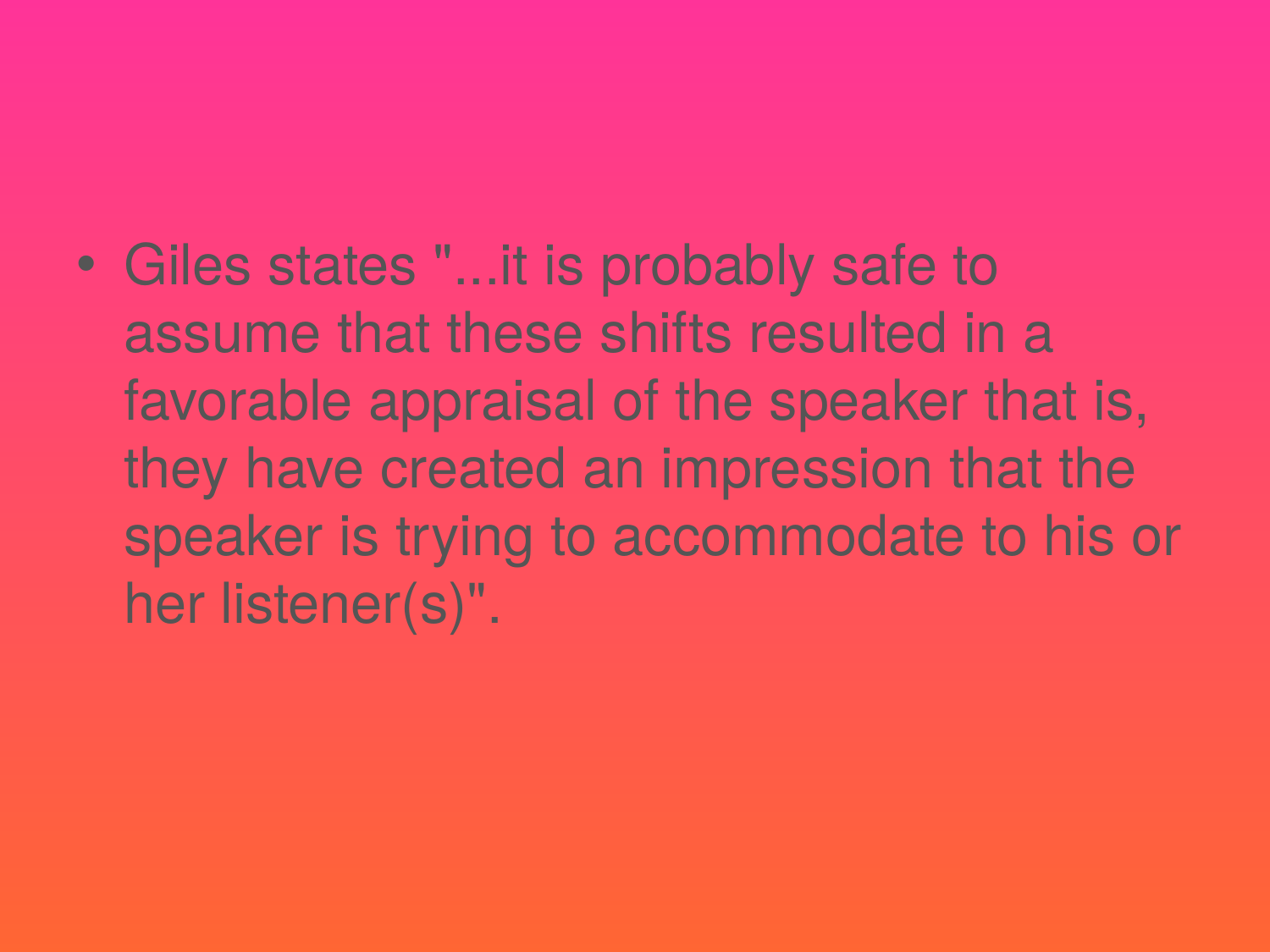

#
Giles states "...it is probably safe to assume that these shifts resulted in a favorable appraisal of the speaker that is, they have created an impression that the speaker is trying to accommodate to his or her listener(s)".